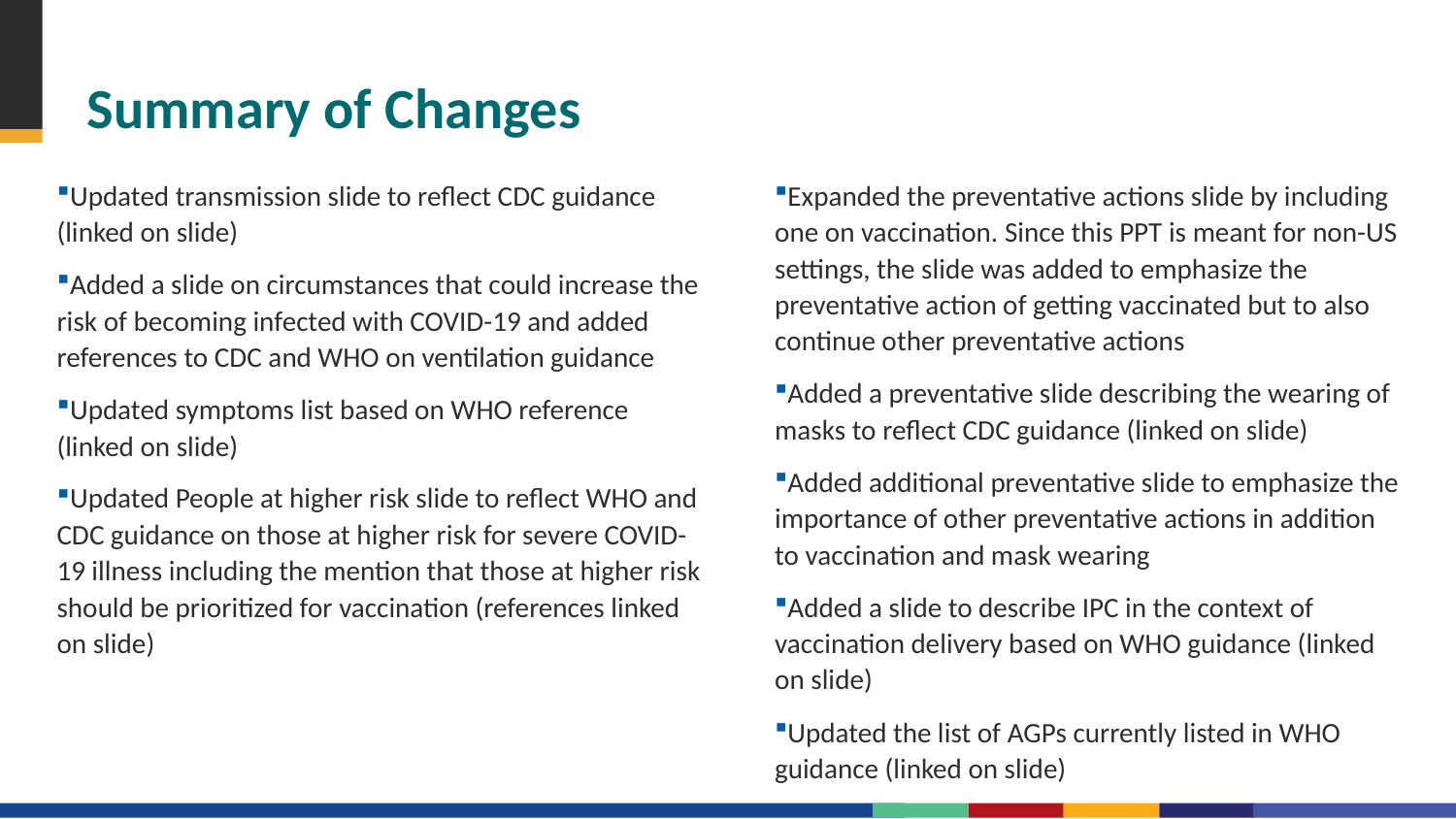

# Summary of Changes
Updated transmission slide to reflect CDC guidance (linked on slide)
Added a slide on circumstances that could increase the risk of becoming infected with COVID-19 and added references to CDC and WHO on ventilation guidance
Updated symptoms list based on WHO reference (linked on slide)
Updated People at higher risk slide to reflect WHO and CDC guidance on those at higher risk for severe COVID-19 illness including the mention that those at higher risk should be prioritized for vaccination (references linked on slide)
Expanded the preventative actions slide by including one on vaccination. Since this PPT is meant for non-US settings, the slide was added to emphasize the preventative action of getting vaccinated but to also continue other preventative actions
Added a preventative slide describing the wearing of masks to reflect CDC guidance (linked on slide)
Added additional preventative slide to emphasize the importance of other preventative actions in addition to vaccination and mask wearing
Added a slide to describe IPC in the context of vaccination delivery based on WHO guidance (linked on slide)
Updated the list of AGPs currently listed in WHO guidance (linked on slide)